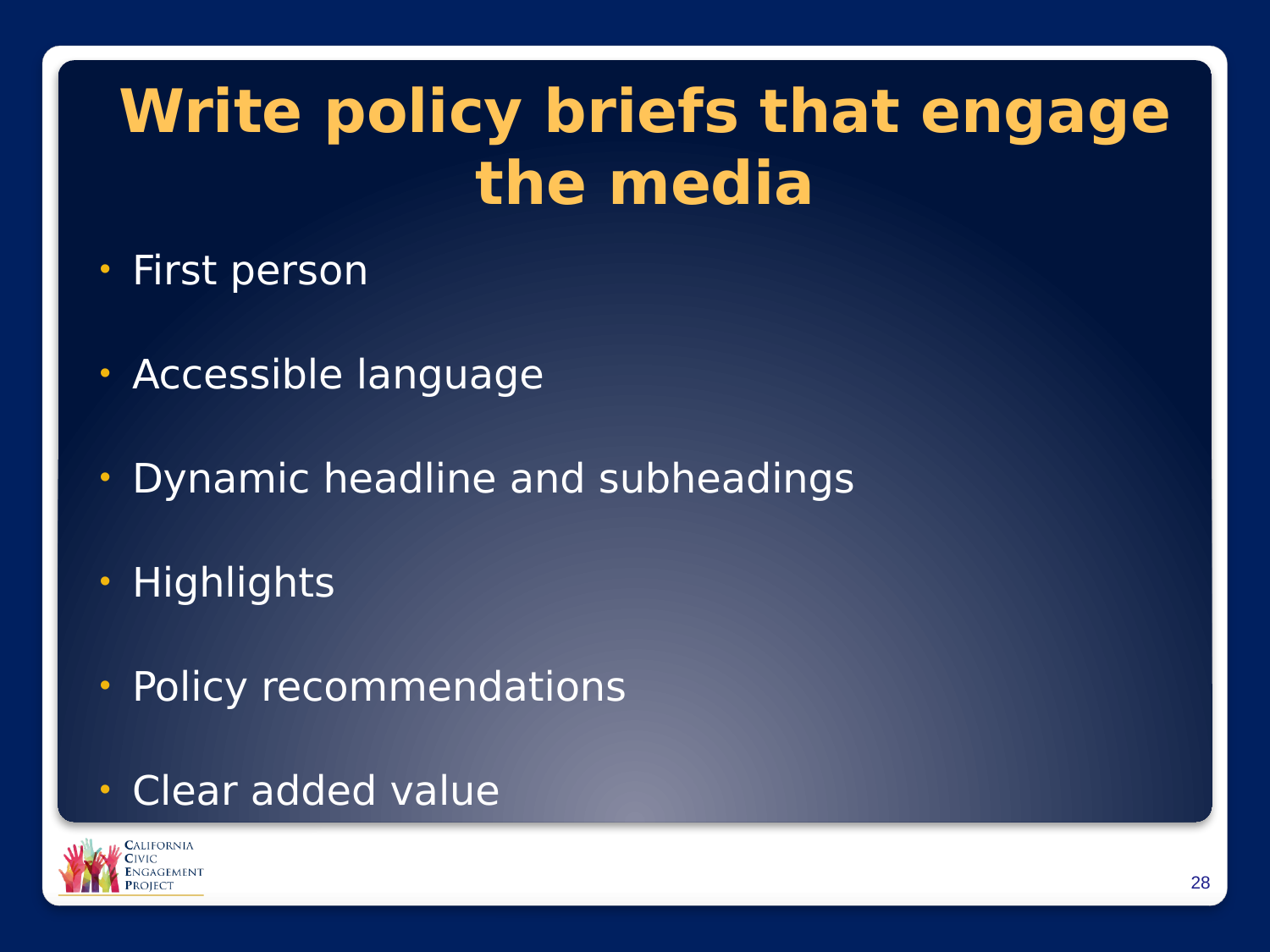

# Write policy briefs that engage the media

First person

Accessible language

Dynamic headline and subheadings

Highlights

Policy recommendations

Clear added value

28